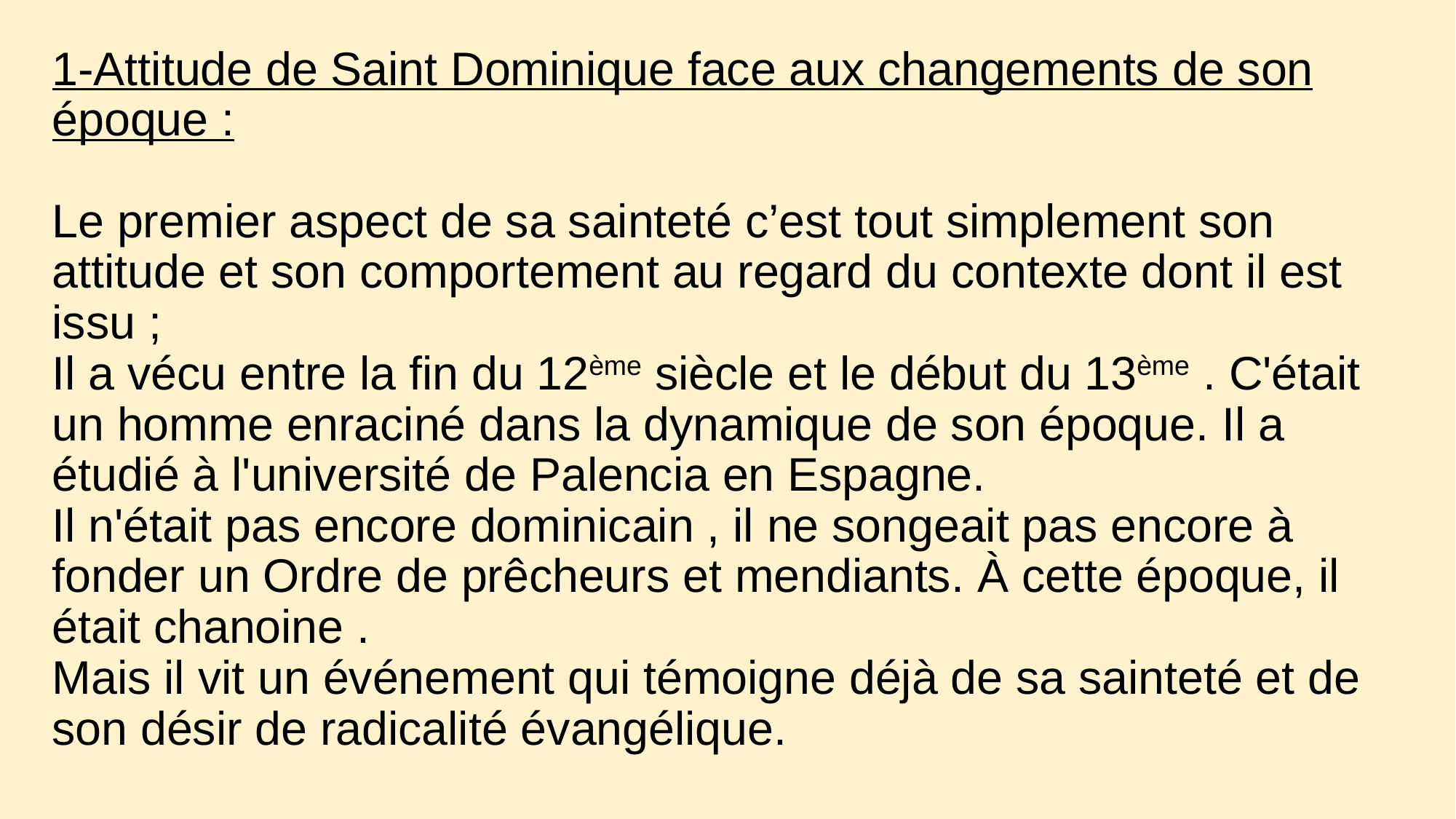

# 1-Attitude de Saint Dominique face aux changements de son époque : Le premier aspect de sa sainteté c’est tout simplement son attitude et son comportement au regard du contexte dont il est issu ; Il a vécu entre la fin du 12ème siècle et le début du 13ème . C'était un homme enraciné dans la dynamique de son époque. Il a étudié à l'université de Palencia en Espagne. Il n'était pas encore dominicain , il ne songeait pas encore à fonder un Ordre de prêcheurs et mendiants. À cette époque, il était chanoine . Mais il vit un événement qui témoigne déjà de sa sainteté et de son désir de radicalité évangélique.